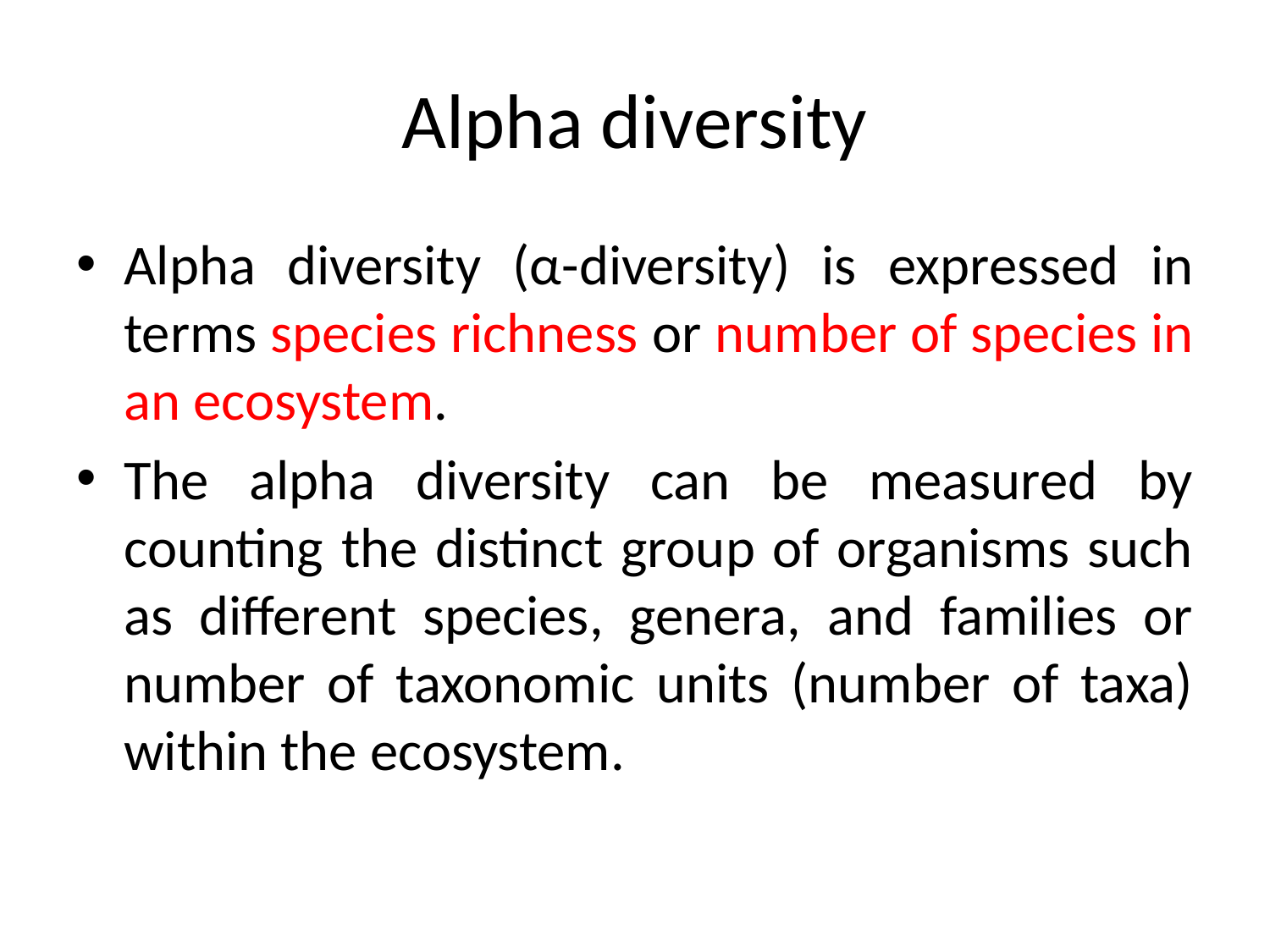

# Alpha diversity
Alpha diversity (α-diversity) is expressed in terms species richness or number of species in an ecosystem.
The alpha diversity can be measured by counting the distinct group of organisms such as different species, genera, and families or number of taxonomic units (number of taxa) within the ecosystem.